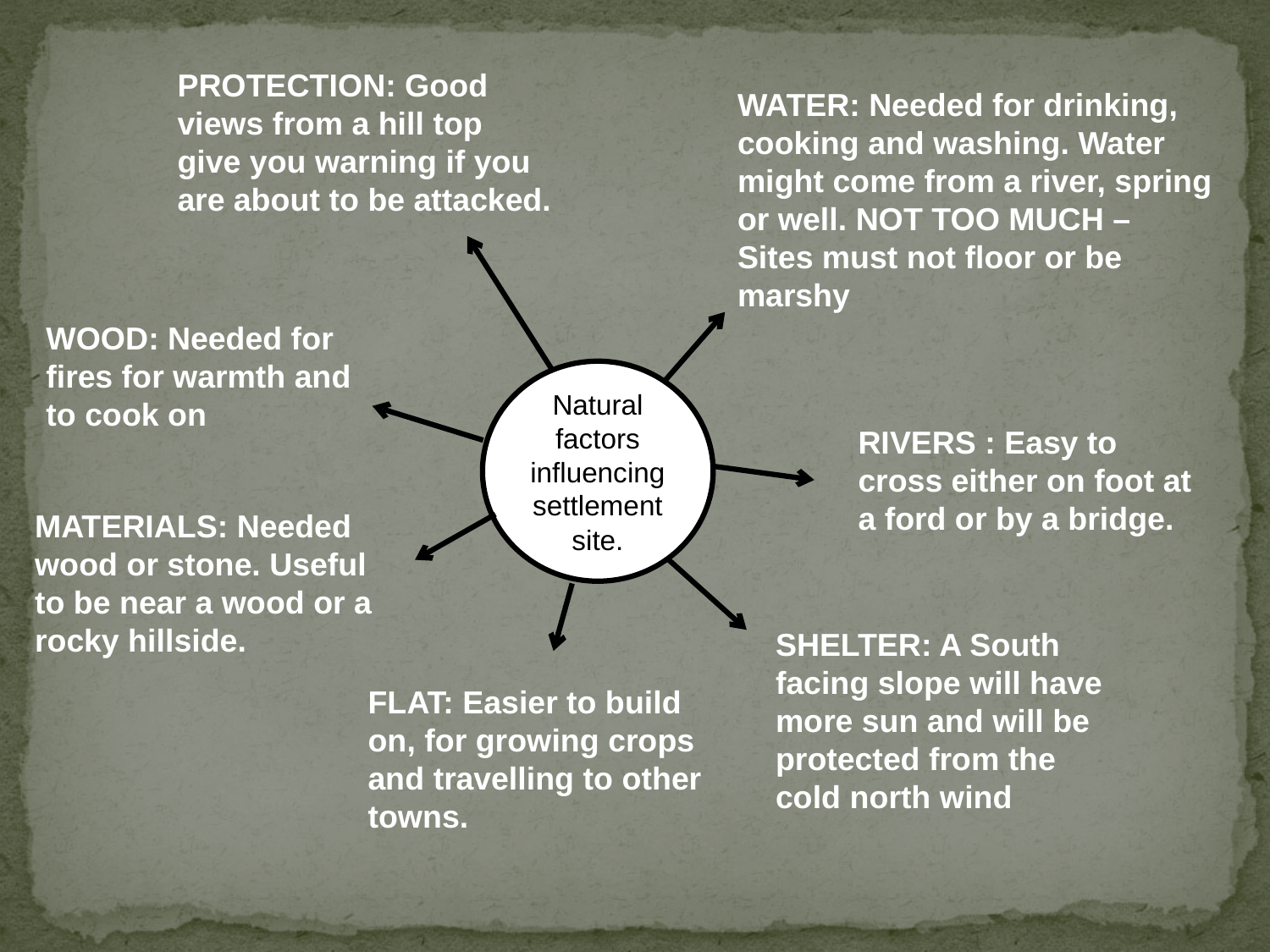

PROTECTION: Good views from a hill top give you warning if you are about to be attacked.
WATER: Needed for drinking, cooking and washing. Water might come from a river, spring or well. NOT TOO MUCH – Sites must not floor or be marshy
WOOD: Needed for fires for warmth and to cook on
Natural factors influencing settlement site.
RIVERS : Easy to cross either on foot at a ford or by a bridge.
MATERIALS: Needed wood or stone. Useful to be near a wood or a rocky hillside.
SHELTER: A South facing slope will have more sun and will be protected from the cold north wind
FLAT: Easier to build on, for growing crops and travelling to other towns.